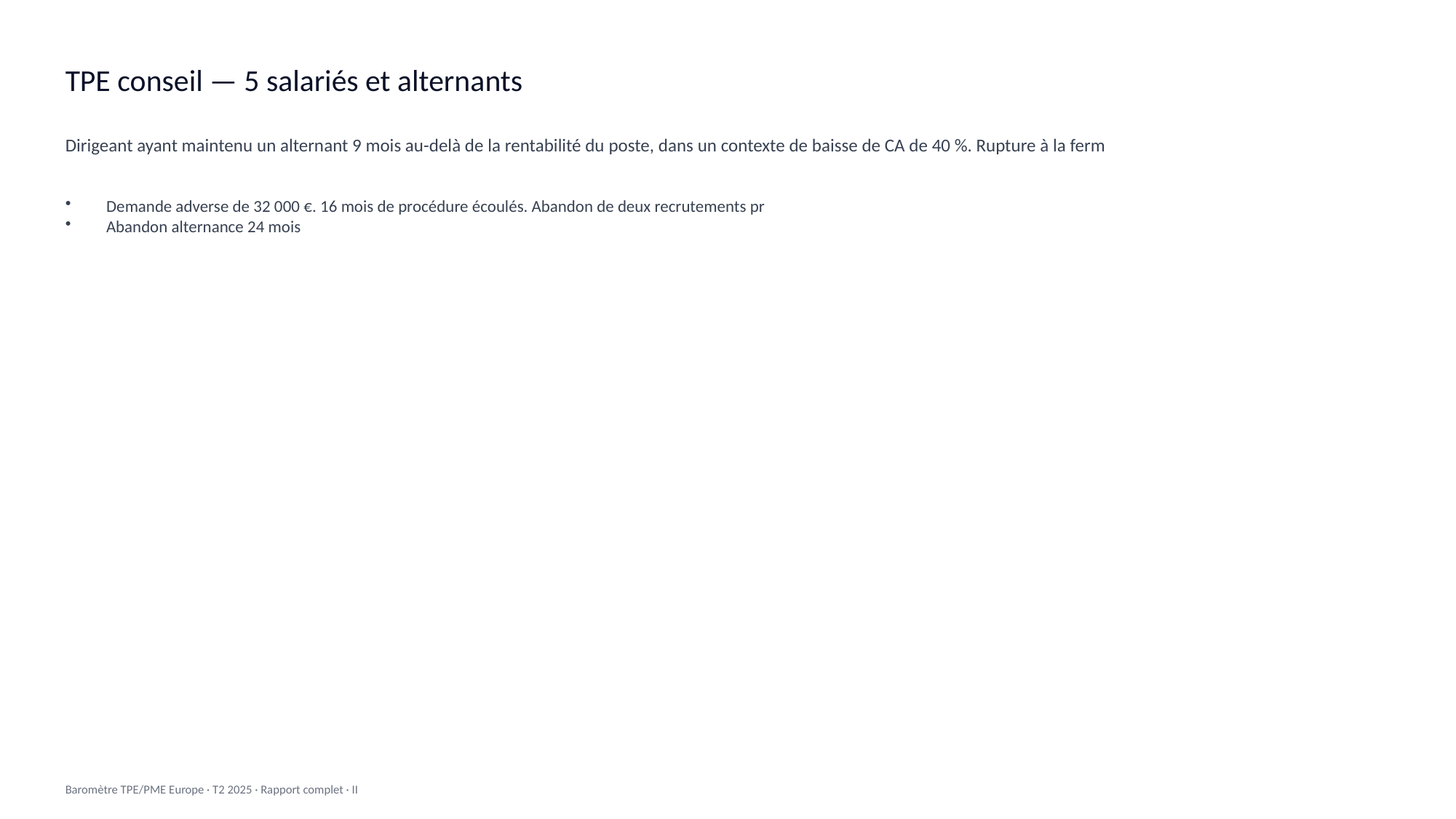

TPE conseil — 5 salariés et alternants
Dirigeant ayant maintenu un alternant 9 mois au-delà de la rentabilité du poste, dans un contexte de baisse de CA de 40 %. Rupture à la ferm
Demande adverse de 32 000 €. 16 mois de procédure écoulés. Abandon de deux recrutements pr
Abandon alternance 24 mois
Baromètre TPE/PME Europe · T2 2025 · Rapport complet · II